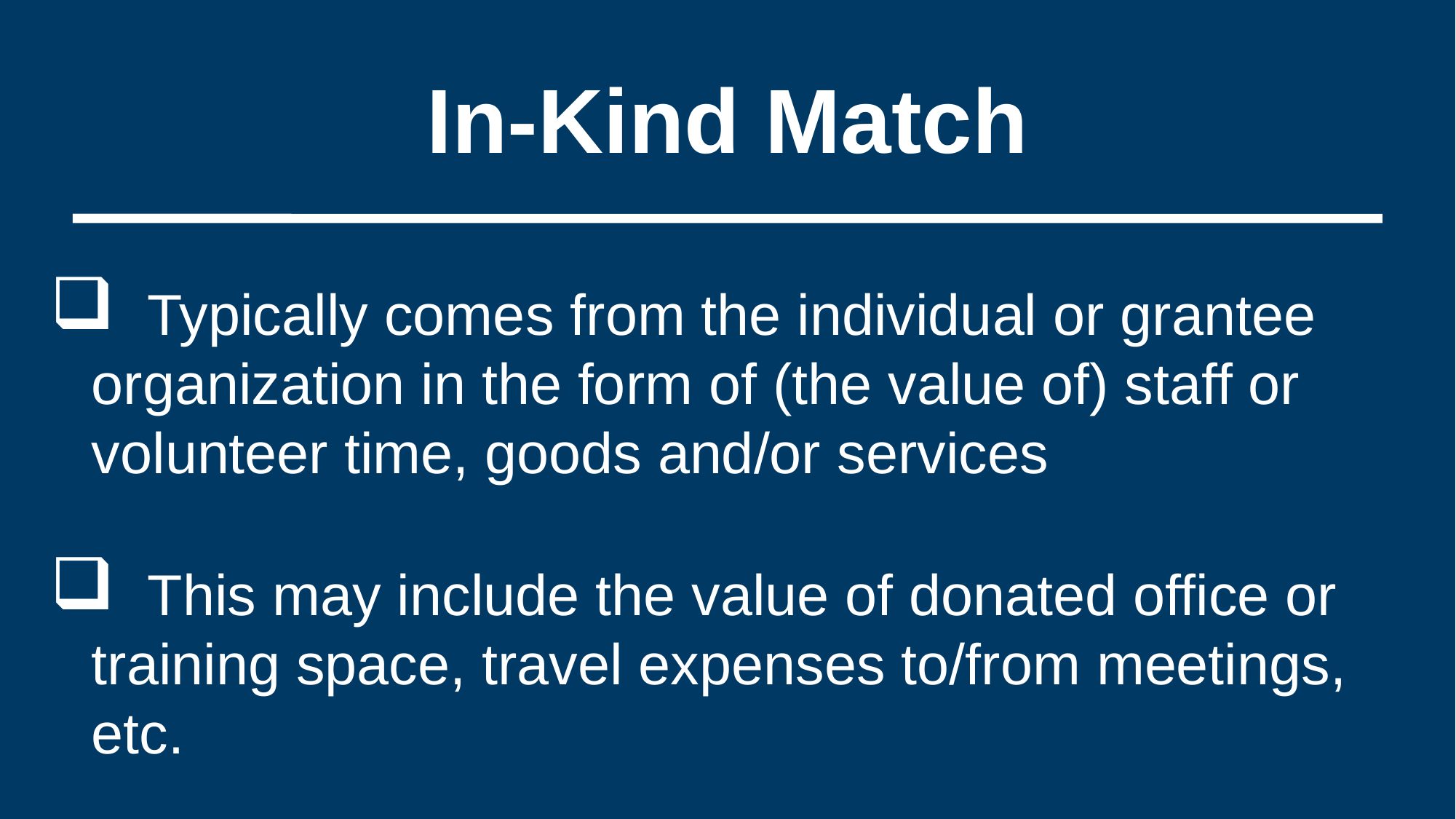

# In-Kind Match
  Typically comes from the individual or grantee 	organization in the form of (the value of) staff or 	volunteer time, goods and/or services
  This may include the value of donated office or 	training space, travel expenses to/from meetings, 	etc.